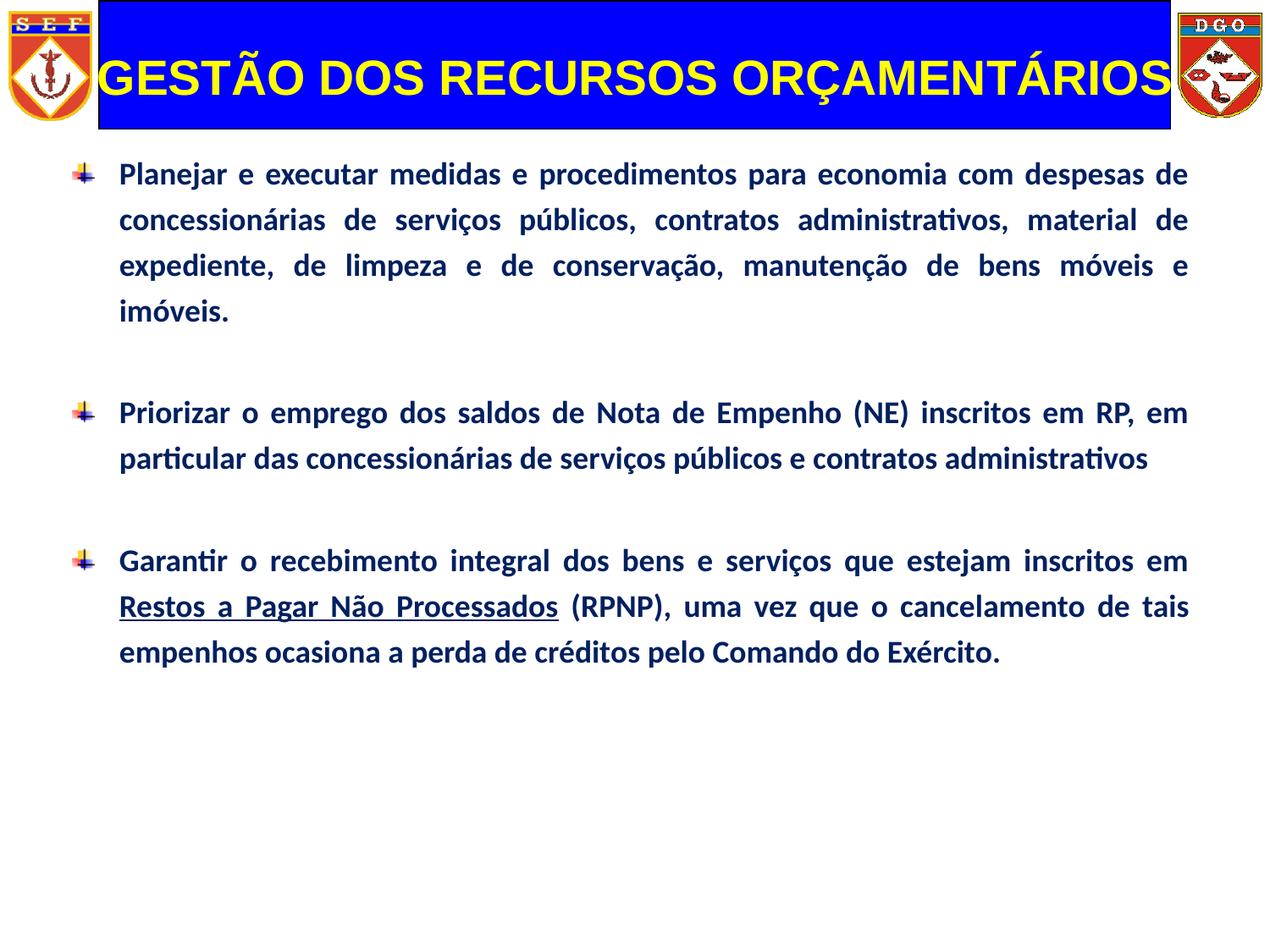

GESTÃO DOS RECURSOS ORÇAMENTÁRIOS
# Planejar e executar medidas e procedimentos para economia com despesas de concessionárias de serviços públicos, contratos administrativos, material de expediente, de limpeza e de conservação, manutenção de bens móveis e imóveis.
Priorizar o emprego dos saldos de Nota de Empenho (NE) inscritos em RP, em particular das concessionárias de serviços públicos e contratos administrativos
Garantir o recebimento integral dos bens e serviços que estejam inscritos em Restos a Pagar Não Processados (RPNP), uma vez que o cancelamento de tais empenhos ocasiona a perda de créditos pelo Comando do Exército.